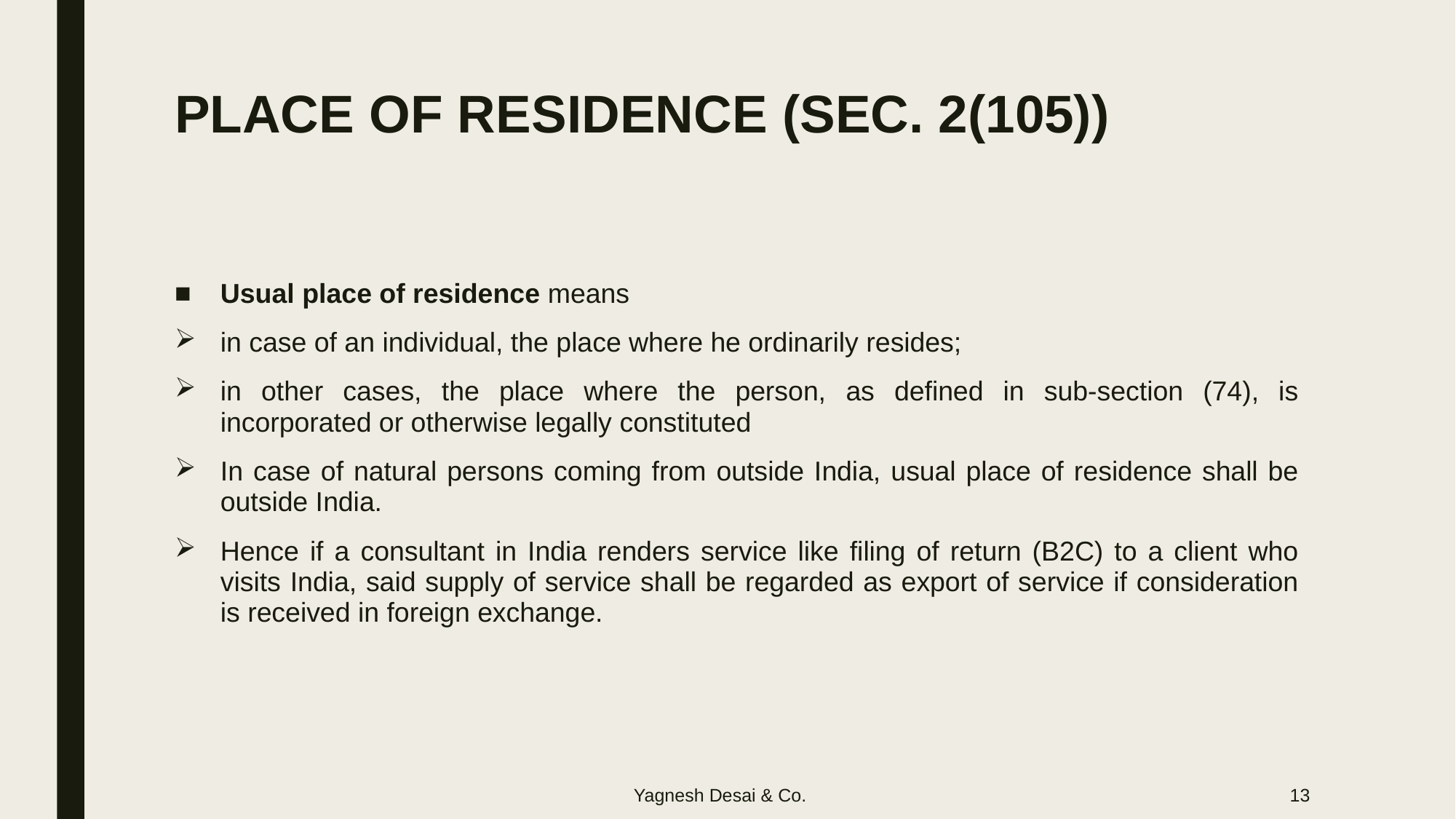

# PLACE OF RESIDENCE (SEC. 2(105))
Usual place of residence means
in case of an individual, the place where he ordinarily resides;
in other cases, the place where the person, as defined in sub-section (74), is incorporated or otherwise legally constituted
In case of natural persons coming from outside India, usual place of residence shall be outside India.
Hence if a consultant in India renders service like filing of return (B2C) to a client who visits India, said supply of service shall be regarded as export of service if consideration is received in foreign exchange.
Yagnesh Desai & Co.
13